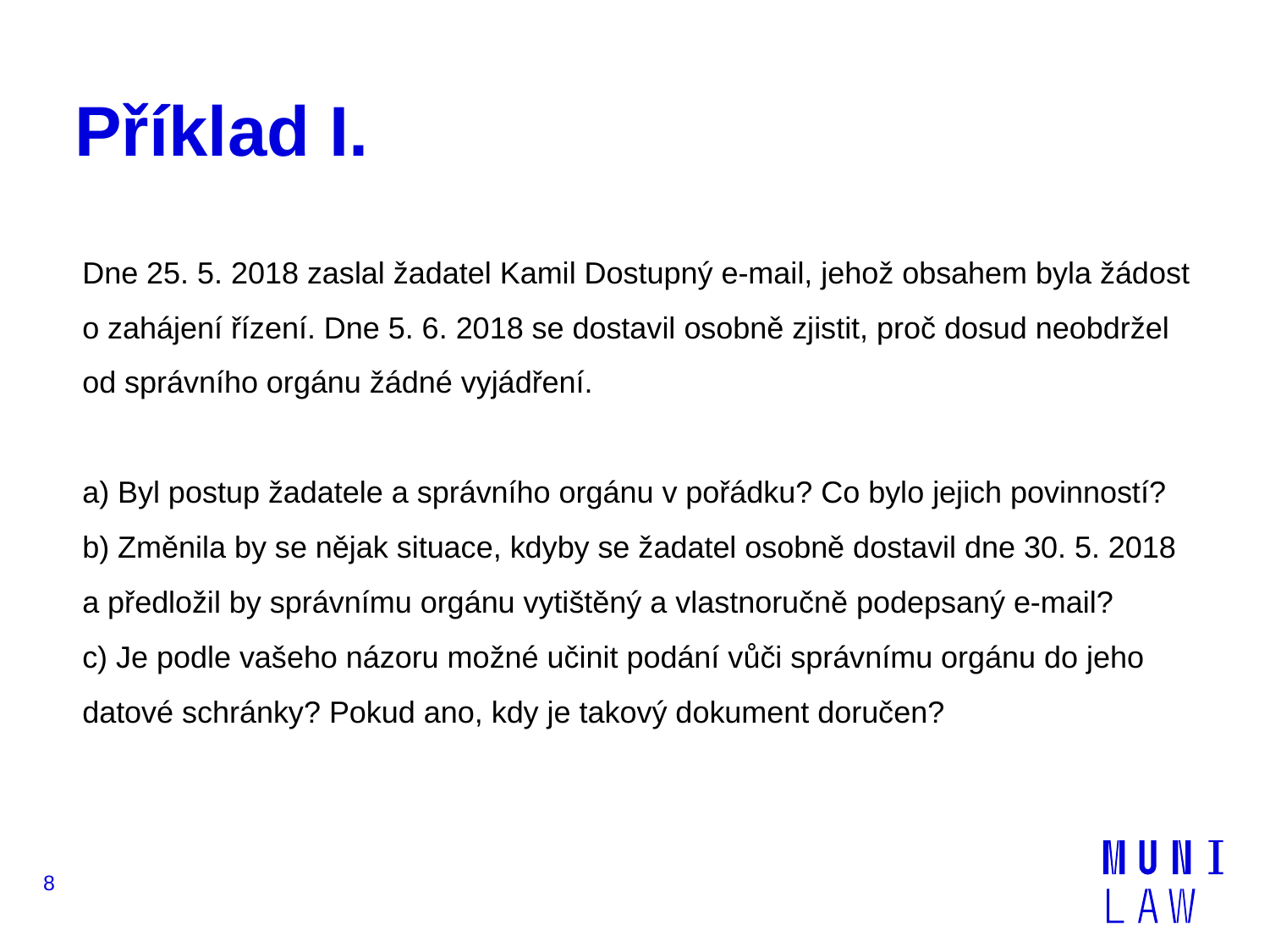

# Příklad I.
Dne 25. 5. 2018 zaslal žadatel Kamil Dostupný e-mail, jehož obsahem byla žádost o zahájení řízení. Dne 5. 6. 2018 se dostavil osobně zjistit, proč dosud neobdržel od správního orgánu žádné vyjádření.

a) Byl postup žadatele a správního orgánu v pořádku? Co bylo jejich povinností?
b) Změnila by se nějak situace, kdyby se žadatel osobně dostavil dne 30. 5. 2018 a předložil by správnímu orgánu vytištěný a vlastnoručně podepsaný e-mail?
c) Je podle vašeho názoru možné učinit podání vůči správnímu orgánu do jeho datové schránky? Pokud ano, kdy je takový dokument doručen?

8